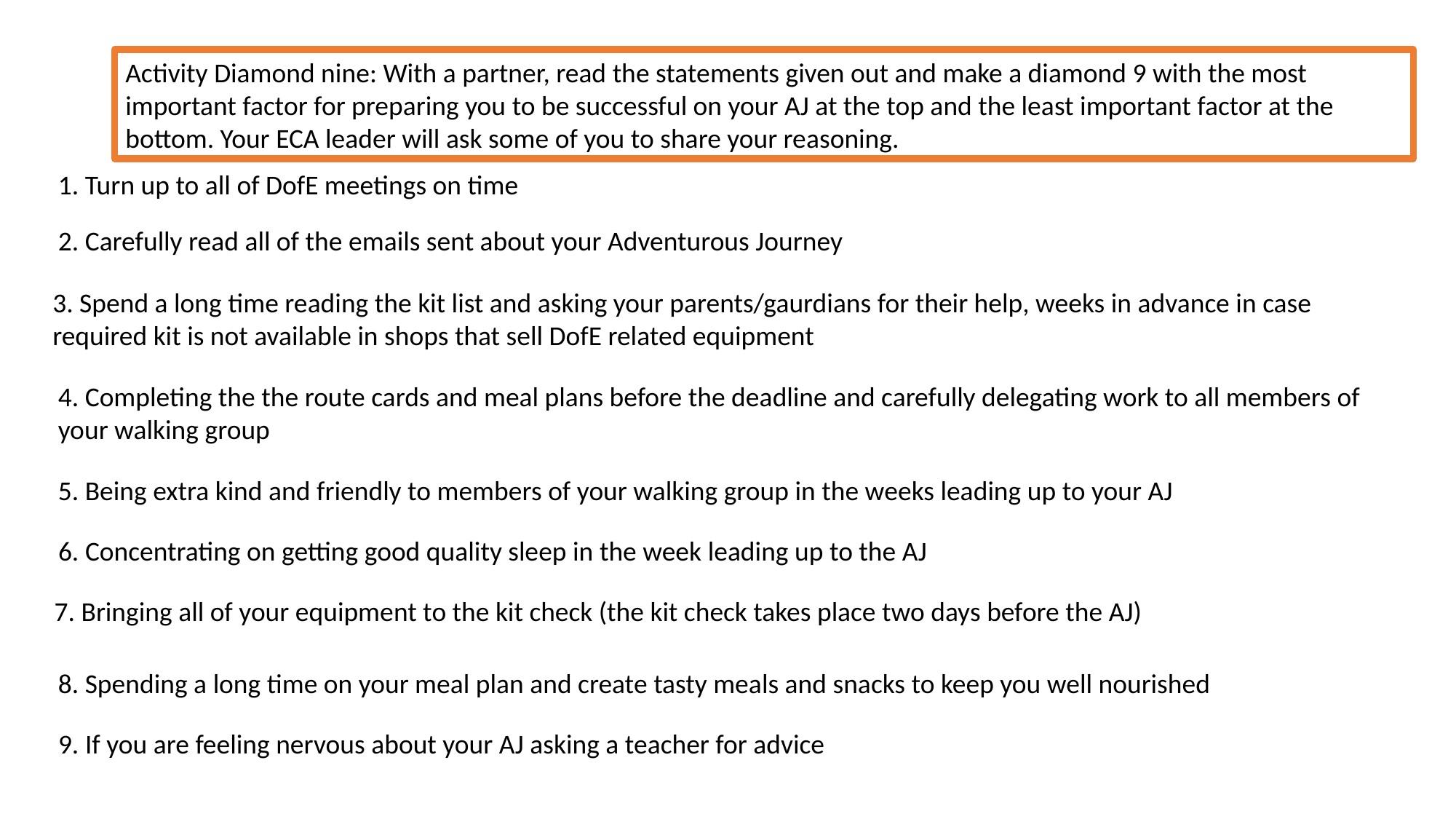

Activity Diamond nine: With a partner, read the statements given out and make a diamond 9 with the most important factor for preparing you to be successful on your AJ at the top and the least important factor at the bottom. Your ECA leader will ask some of you to share your reasoning.
1. Turn up to all of DofE meetings on time
2. Carefully read all of the emails sent about your Adventurous Journey
3. Spend a long time reading the kit list and asking your parents/gaurdians for their help, weeks in advance in case required kit is not available in shops that sell DofE related equipment
4. Completing the the route cards and meal plans before the deadline and carefully delegating work to all members of your walking group
5. Being extra kind and friendly to members of your walking group in the weeks leading up to your AJ
6. Concentrating on getting good quality sleep in the week leading up to the AJ
7. Bringing all of your equipment to the kit check (the kit check takes place two days before the AJ)
8. Spending a long time on your meal plan and create tasty meals and snacks to keep you well nourished
9. If you are feeling nervous about your AJ asking a teacher for advice